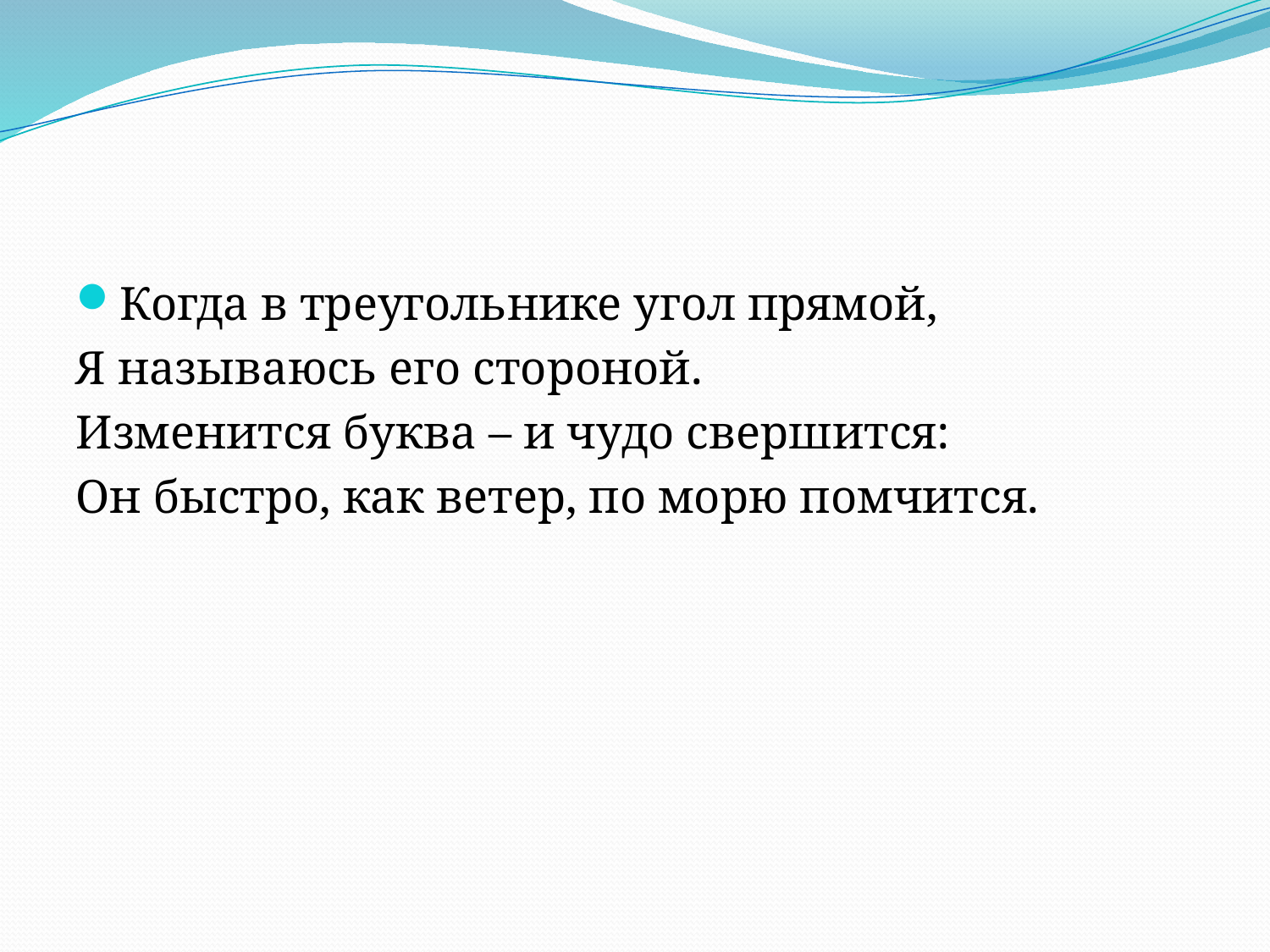

Когда в треугольнике угол прямой,
Я называюсь его стороной.
Изменится буква – и чудо свершится:
Он быстро, как ветер, по морю помчится.